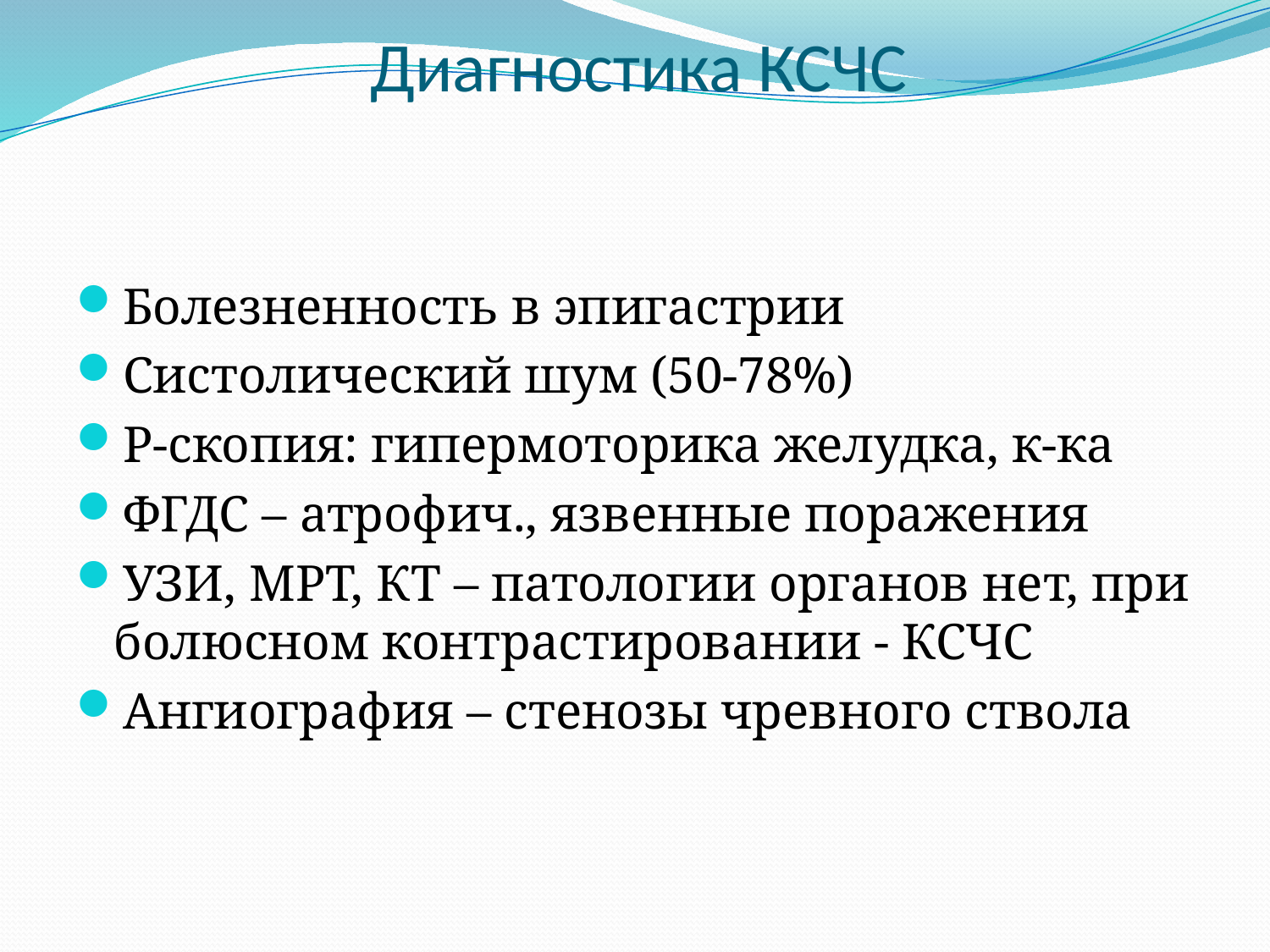

# Диагностика КСЧС
Болезненность в эпигастрии
Систолический шум (50-78%)
Р-скопия: гипермоторика желудка, к-ка
ФГДС – атрофич., язвенные поражения
УЗИ, МРТ, КТ – патологии органов нет, при болюсном контрастировании - КСЧС
Ангиография – стенозы чревного ствола